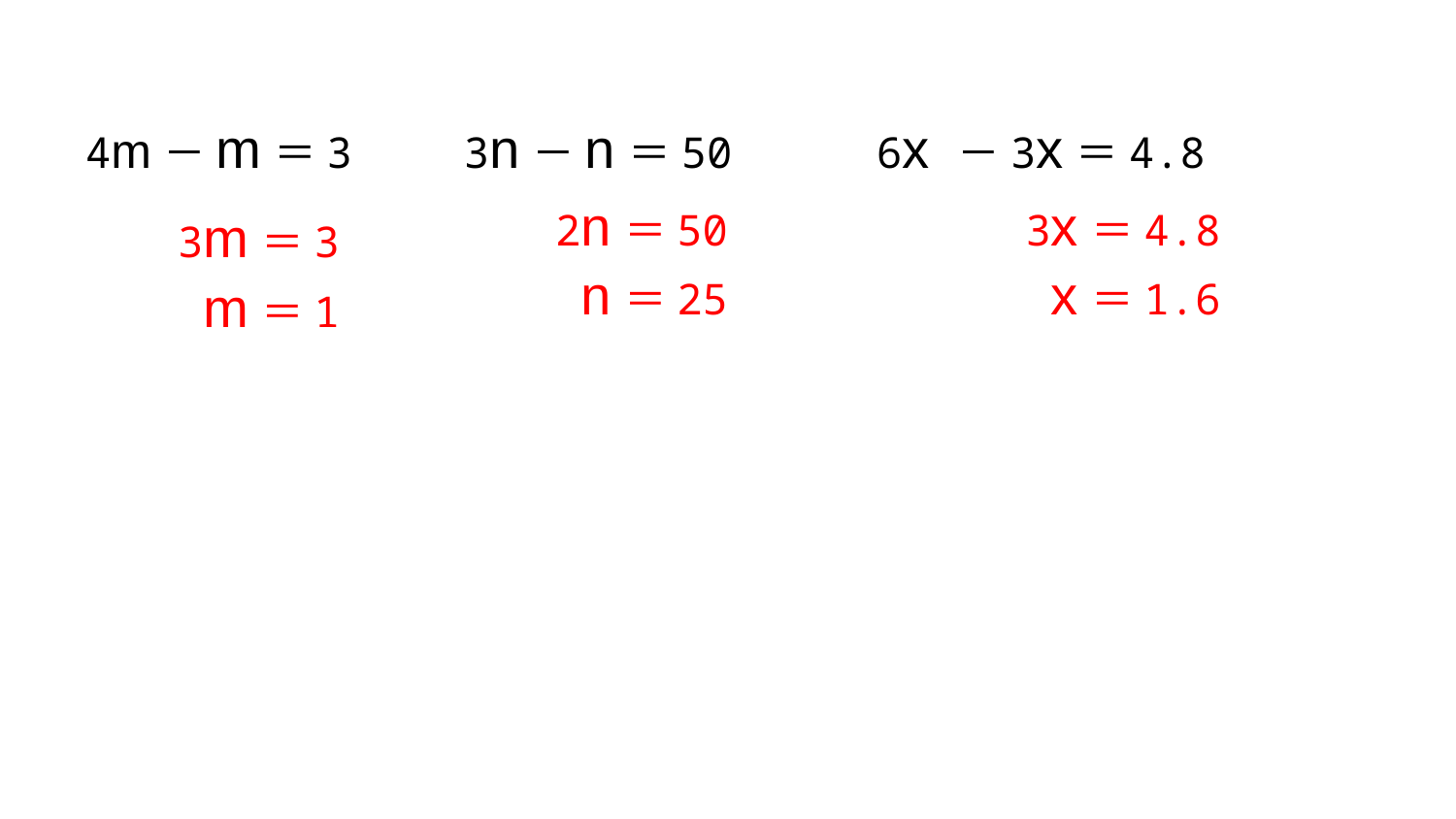

4m－m＝3
3n－n＝50
6x －3x＝4.8
2n＝50
3x＝4.8
3m＝3
 n＝25
 x＝1.6
 m＝1